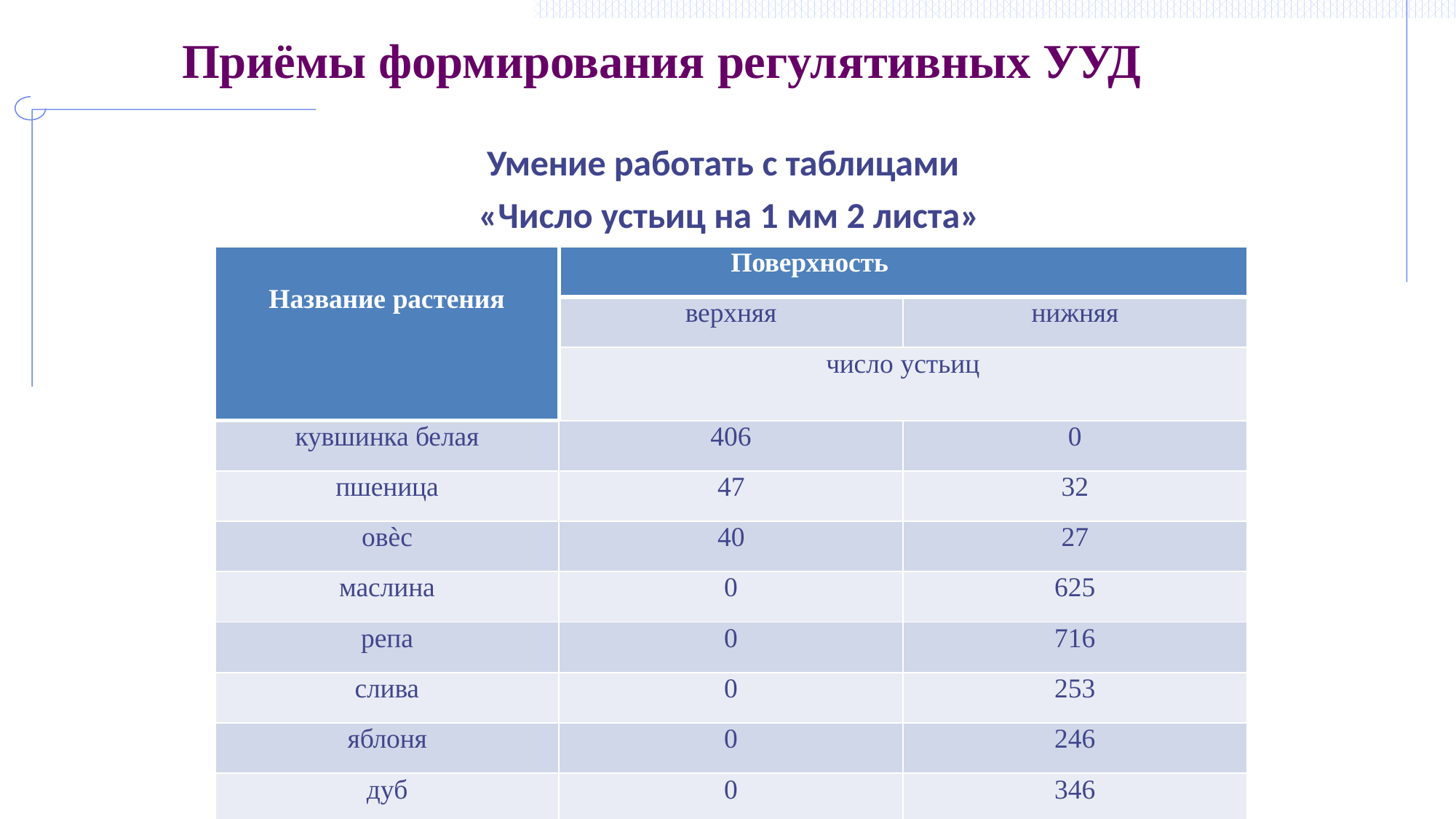

# Приёмы формирования регулятивных УУД
Умение работать с таблицами
«Число устьиц на 1 мм 2 листа»
| Название растения | Поверхность |  |
| --- | --- | --- |
|  | верхняя | нижняя |
|  | число устьиц |  |
| кувшинка белая | 406 | 0 |
| пшеница | 47 | 32 |
| овѐс | 40 | 27 |
| маслина | 0 | 625 |
| репа | 0 | 716 |
| слива | 0 | 253 |
| яблоня | 0 | 246 |
| дуб | 0 | 346 |